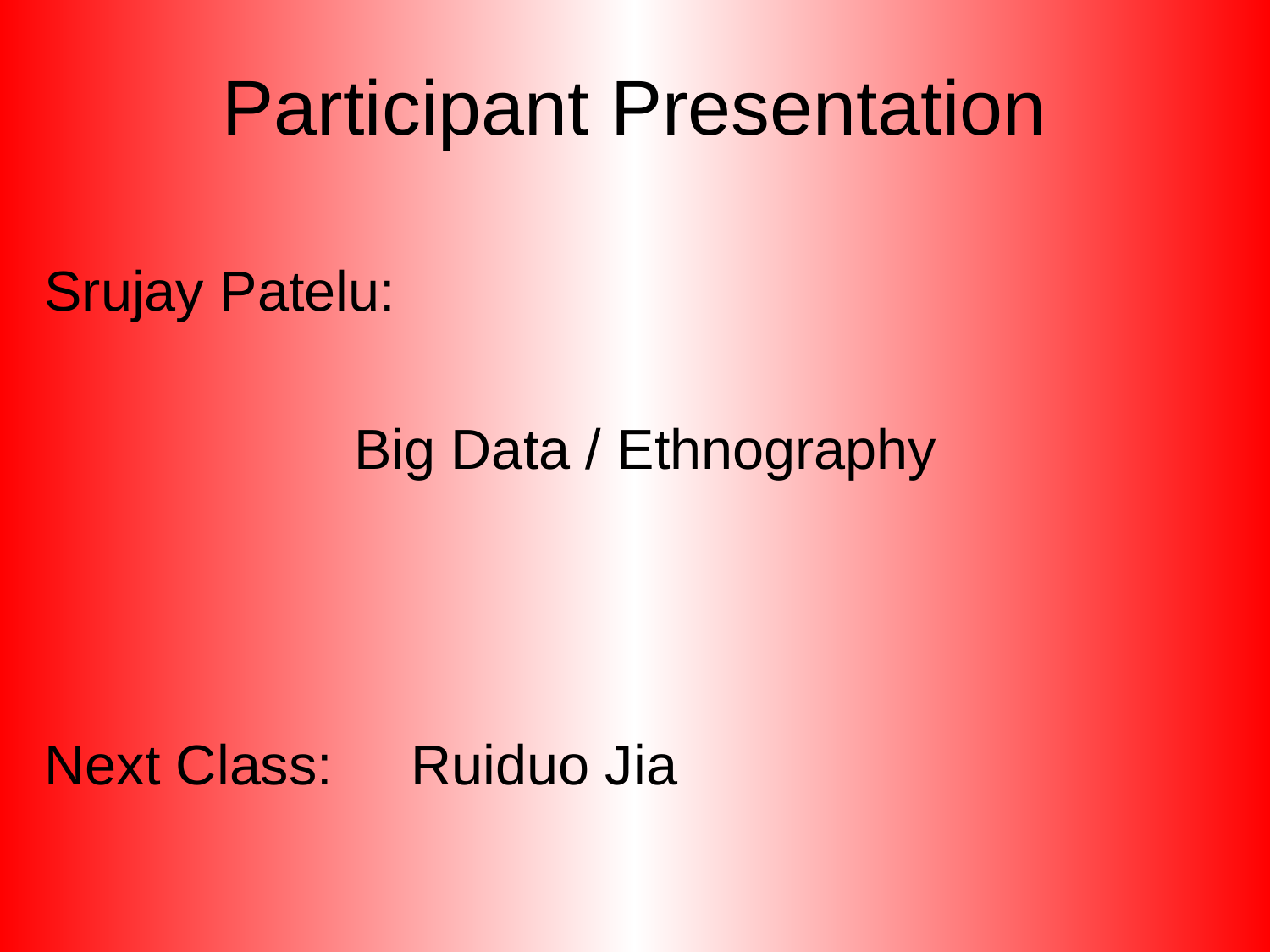

# Participant Presentation

Srujay Patelu:

Big Data / Ethnography

Next Class:     Ruiduo Jia